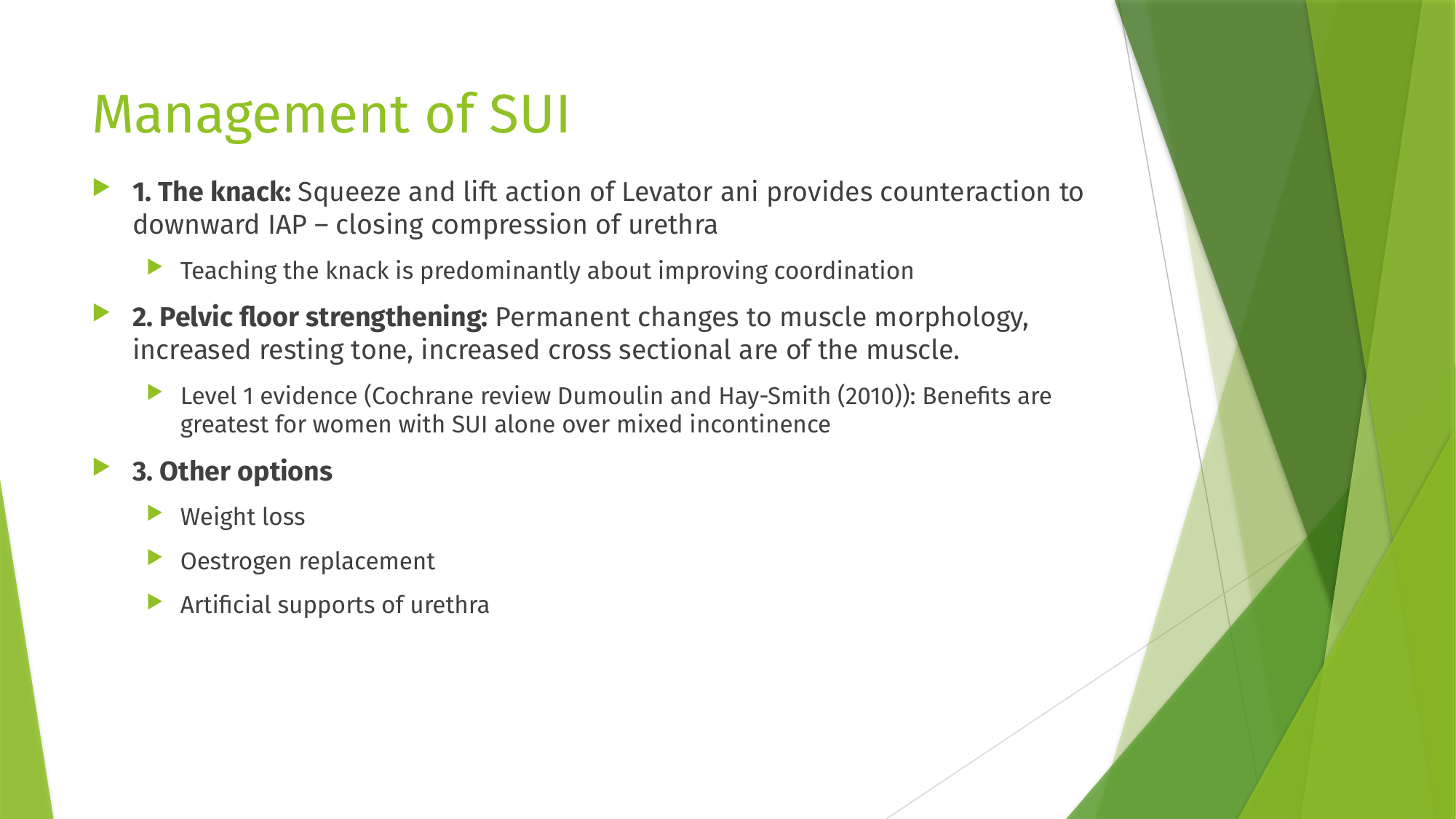

# Management of SUI
1. The knack: Squeeze and lift action of Levator ani provides counteraction to downward IAP – closing compression of urethra
Teaching the knack is predominantly about improving coordination
2. Pelvic floor strengthening: Permanent changes to muscle morphology, increased resting tone, increased cross sectional are of the muscle.
Level 1 evidence (Cochrane review Dumoulin and Hay-Smith (2010)): Benefits are greatest for women with SUI alone over mixed incontinence
3. Other options
Weight loss
Oestrogen replacement
Artificial supports of urethra